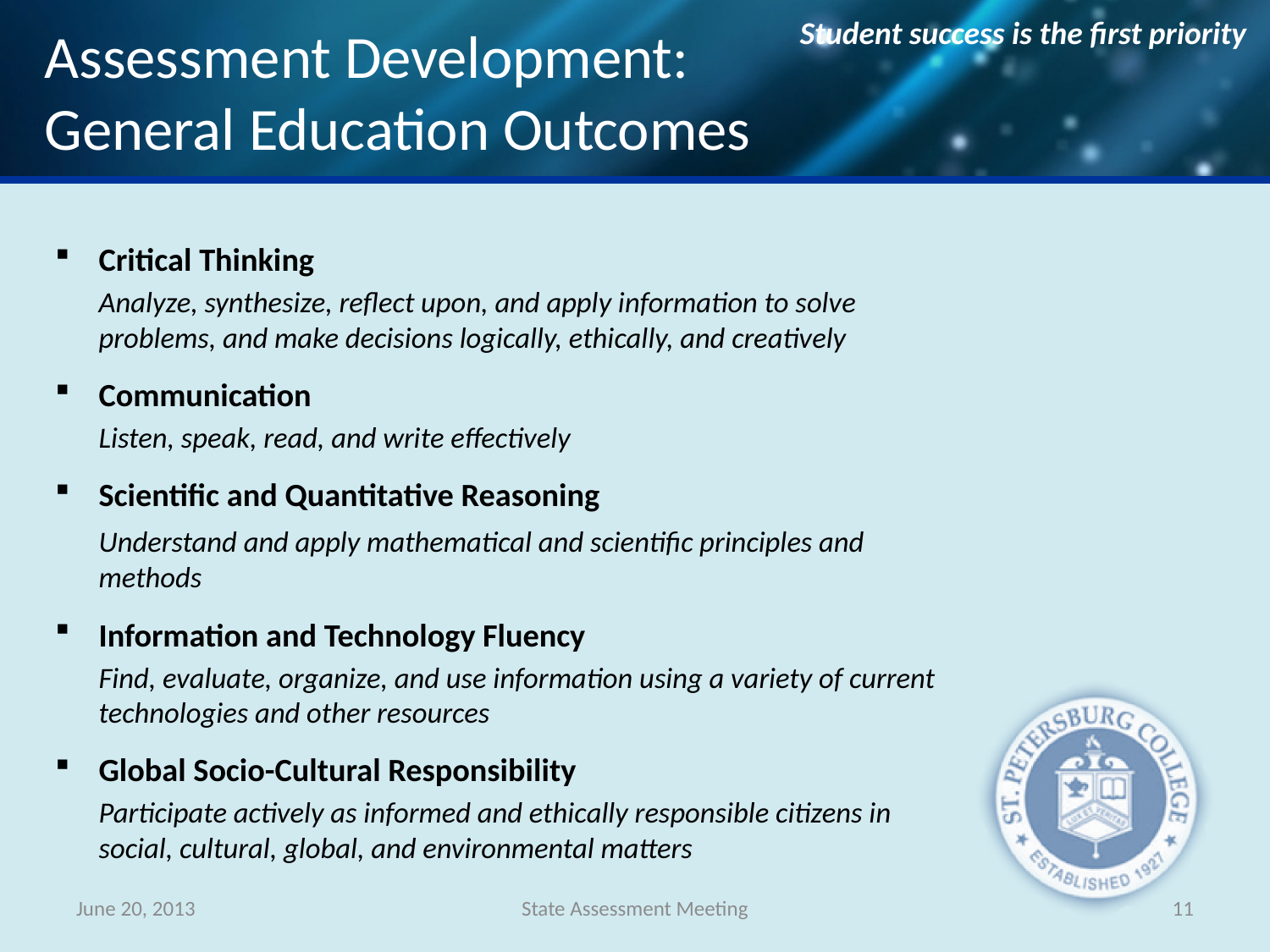

# Assessment Development: General Education Outcomes
Critical Thinking
	Analyze, synthesize, reflect upon, and apply information to solve problems, and make decisions logically, ethically, and creatively

Communication
	Listen, speak, read, and write effectively

Scientific and Quantitative Reasoning
	Understand and apply mathematical and scientific principles and methods

Information and Technology Fluency
	Find, evaluate, organize, and use information using a variety of current technologies and other resources

Global Socio-Cultural Responsibility
	Participate actively as informed and ethically responsible citizens in social, cultural, global, and environmental matters

June 20, 2013
State Assessment Meeting
11